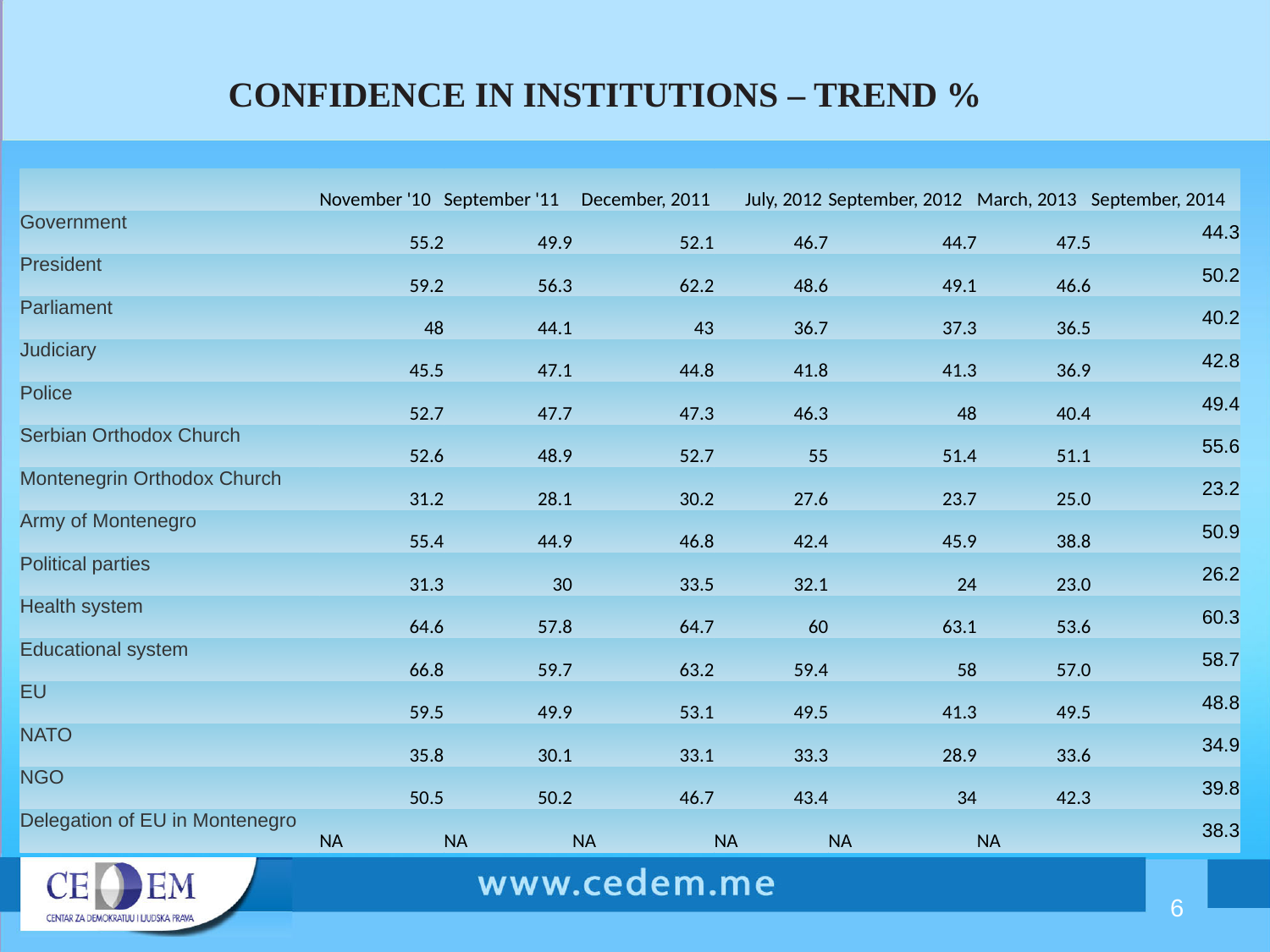

CONFIDENCE IN INSTITUTIONS – TREND %
|  | November '10 | September '11 | December, 2011 | July, 2012 | September, 2012 | March, 2013 | September, 2014 |
| --- | --- | --- | --- | --- | --- | --- | --- |
| Government | 55.2 | 49.9 | 52.1 | 46.7 | 44.7 | 47.5 | 44.3 |
| President | 59.2 | 56.3 | 62.2 | 48.6 | 49.1 | 46.6 | 50.2 |
| Parliament | 48 | 44.1 | 43 | 36.7 | 37.3 | 36.5 | 40.2 |
| Judiciary | 45.5 | 47.1 | 44.8 | 41.8 | 41.3 | 36.9 | 42.8 |
| Police | 52.7 | 47.7 | 47.3 | 46.3 | 48 | 40.4 | 49.4 |
| Serbian Orthodox Church | 52.6 | 48.9 | 52.7 | 55 | 51.4 | 51.1 | 55.6 |
| Montenegrin Orthodox Church | 31.2 | 28.1 | 30.2 | 27.6 | 23.7 | 25.0 | 23.2 |
| Army of Montenegro | 55.4 | 44.9 | 46.8 | 42.4 | 45.9 | 38.8 | 50.9 |
| Political parties | 31.3 | 30 | 33.5 | 32.1 | 24 | 23.0 | 26.2 |
| Health system | 64.6 | 57.8 | 64.7 | 60 | 63.1 | 53.6 | 60.3 |
| Educational system | 66.8 | 59.7 | 63.2 | 59.4 | 58 | 57.0 | 58.7 |
| EU | 59.5 | 49.9 | 53.1 | 49.5 | 41.3 | 49.5 | 48.8 |
| NATO | 35.8 | 30.1 | 33.1 | 33.3 | 28.9 | 33.6 | 34.9 |
| NGO | 50.5 | 50.2 | 46.7 | 43.4 | 34 | 42.3 | 39.8 |
| Delegation of EU in Montenegro | NA | NA | NA | NA | NA | NA | 38.3 |
6